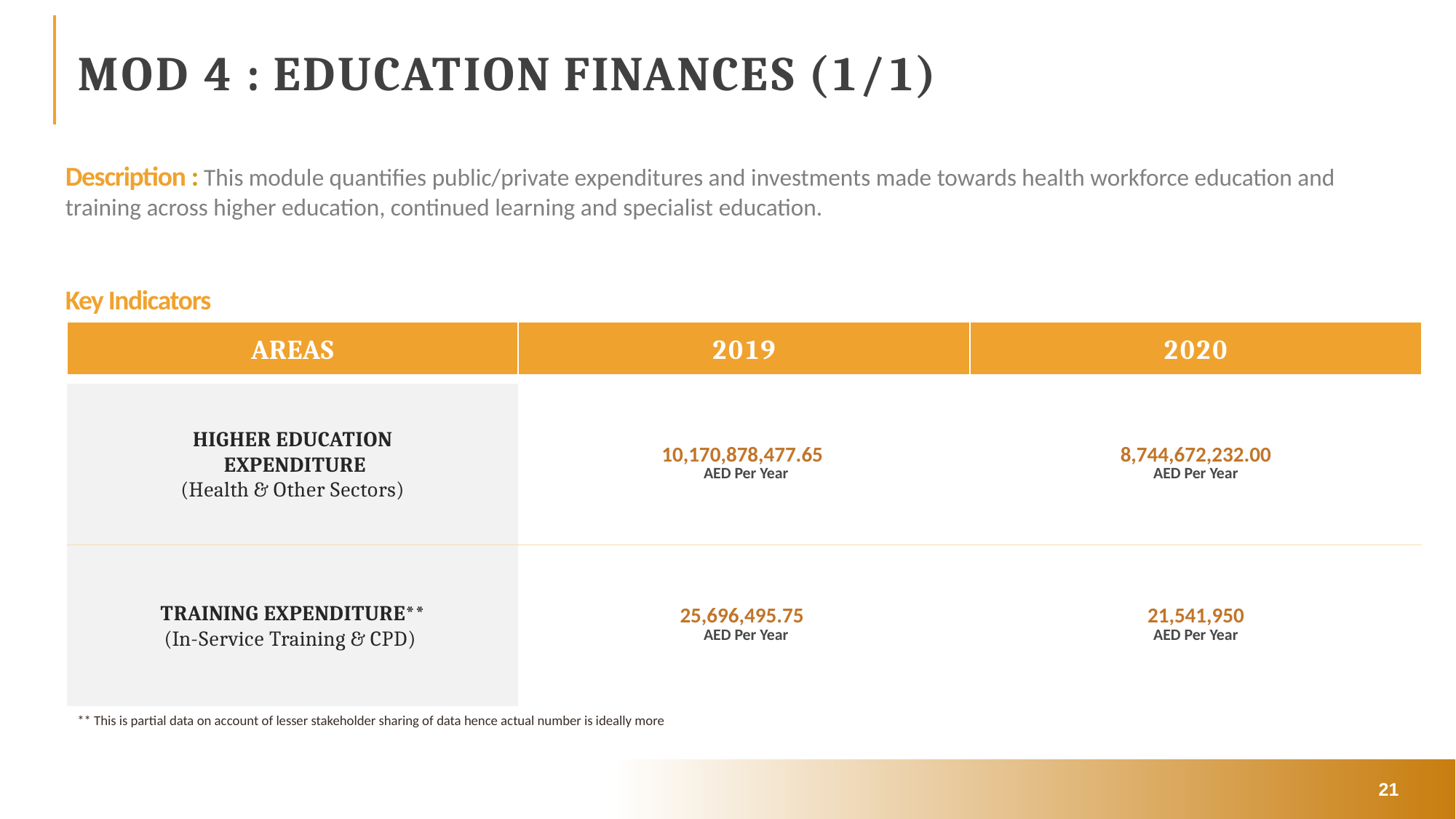

# MOD 4 : EDUCATION FINANCES (1/1)
Description : This module quantifies public/private expenditures and investments made towards health workforce education and training across higher education, continued learning and specialist education.

Key Indicators
| AREAS | 2019 | 2020 |
| --- | --- | --- |
| HIGHER EDUCATION EXPENDITURE (Health & Other Sectors) | 10,170,878,477.65 AED Per Year | 8,744,672,232.00 AED Per Year |
| --- | --- | --- |
| TRAINING EXPENDITURE\*\* (In-Service Training & CPD) | 25,696,495.75 AED Per Year | 21,541,950 AED Per Year |
132
65%
** This is partial data on account of lesser stakeholder sharing of data hence actual number is ideally more
21